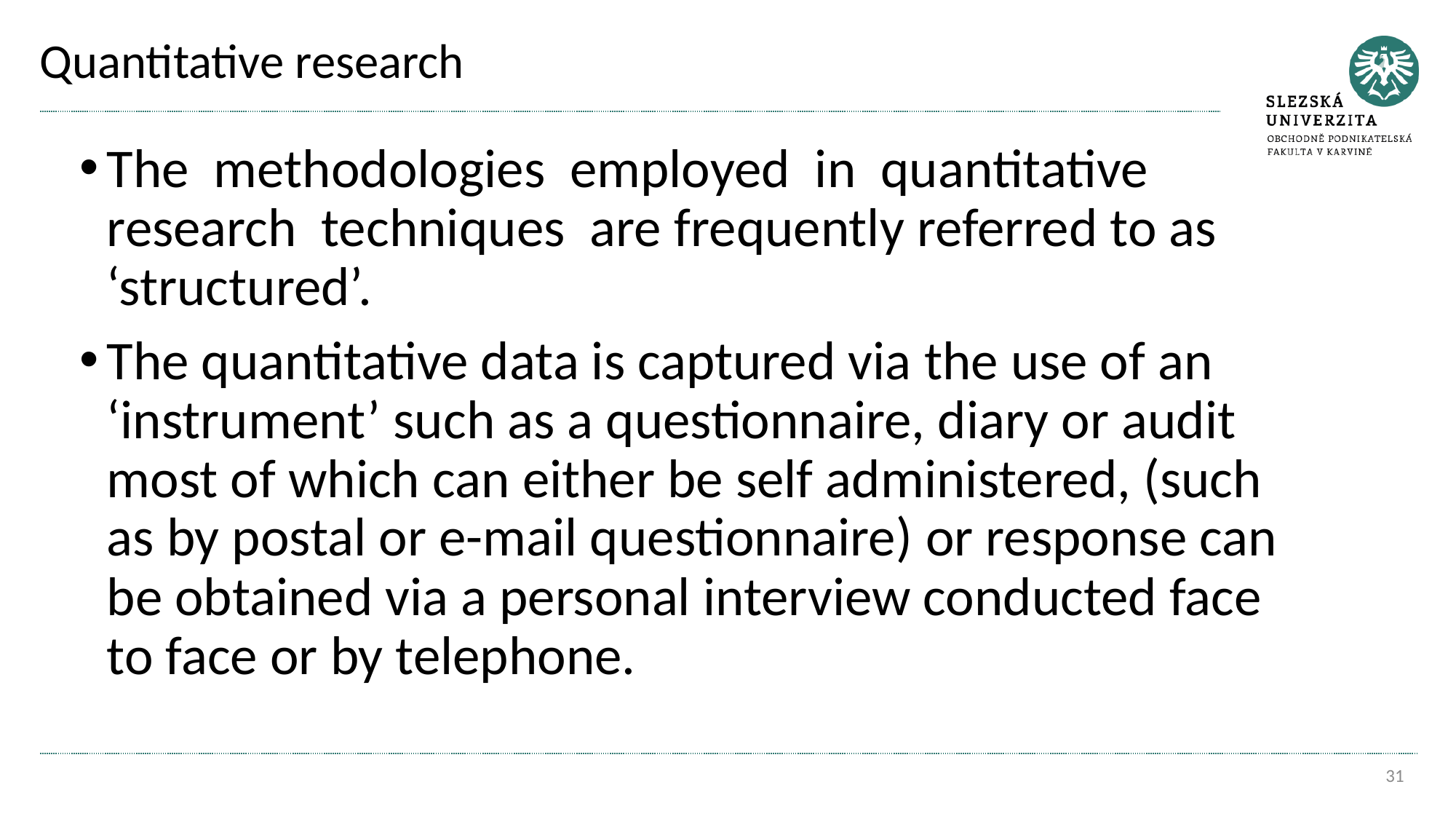

# Quantitative research
The  methodologies  employed  in  quantitative  research  techniques  are frequently referred to as ‘structured’.
The quantitative data is captured via the use of an ‘instrument’ such as a questionnaire, diary or audit most of which can either be self administered, (such as by postal or e-mail questionnaire) or response can be obtained via a personal interview conducted face to face or by telephone.
31